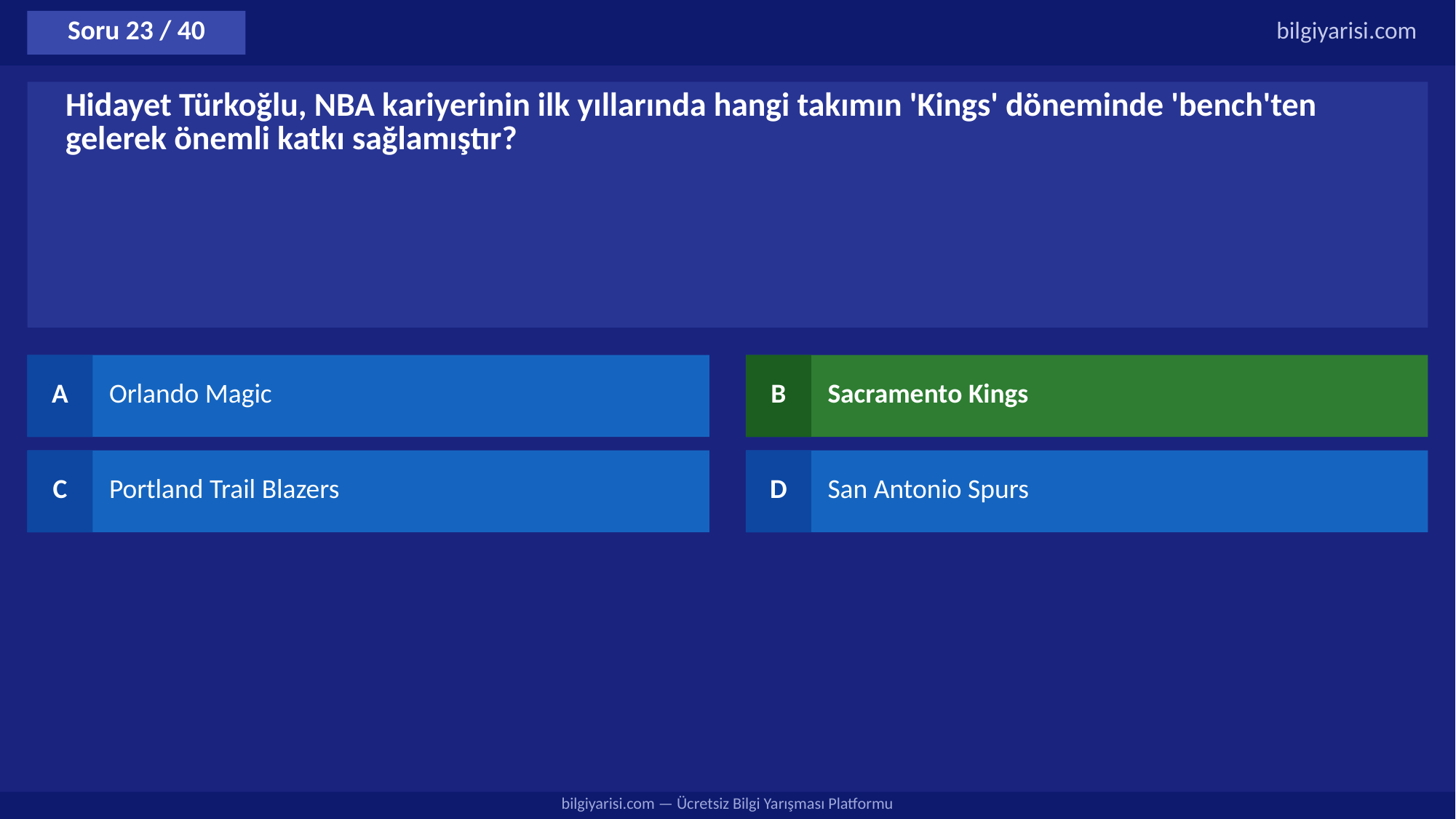

Soru 23 / 40
bilgiyarisi.com

Hidayet Türkoğlu, NBA kariyerinin ilk yıllarında hangi takımın 'Kings' döneminde 'bench'ten gelerek önemli katkı sağlamıştır?

A
Orlando Magic

B
Sacramento Kings

C
Portland Trail Blazers

D
San Antonio Spurs
bilgiyarisi.com — Ücretsiz Bilgi Yarışması Platformu